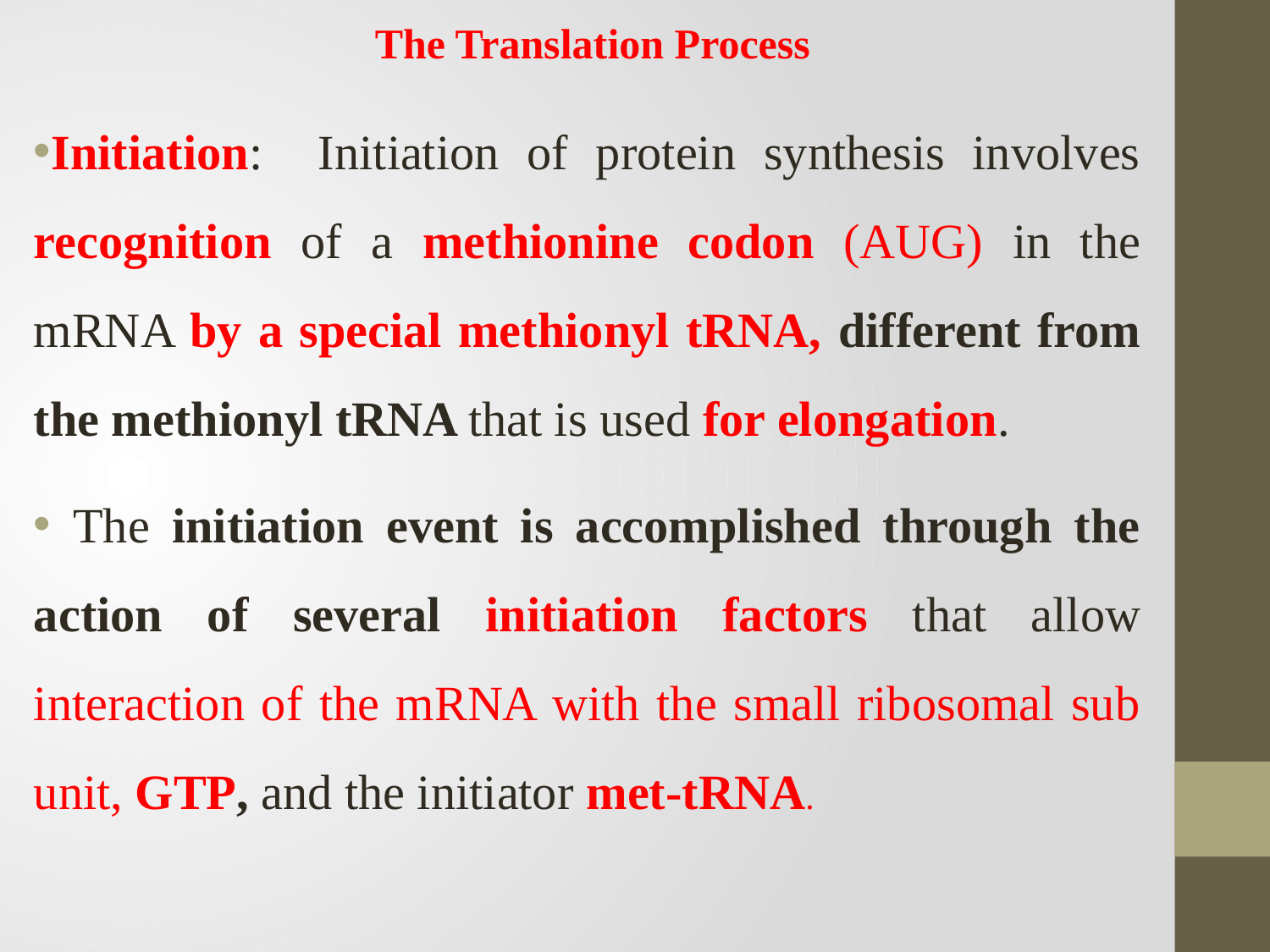

# The Translation Process
Initiation:  Initiation of protein synthesis involves recognition of a methionine codon (AUG) in the mRNA by a special methionyl tRNA, different from the methionyl tRNA that is used for elongation.
 The initiation event is accomplished through the action of several initiation factors that allow interaction of the mRNA with the small ribosomal sub unit, GTP, and the initiator met-tRNA.